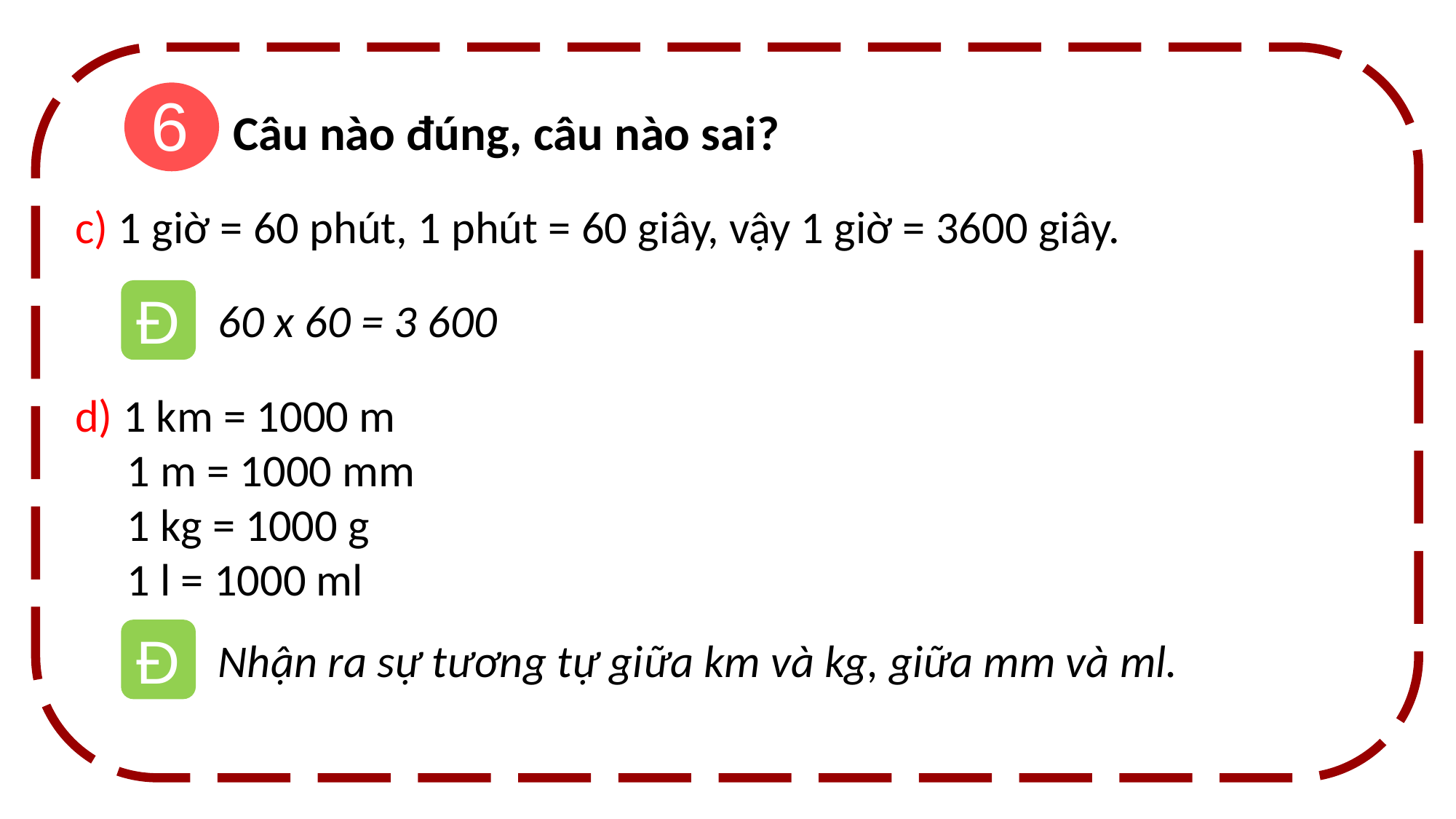

6

Câu nào đúng, câu nào sai?
c) 1 giờ = 60 phút, 1 phút = 60 giây, vậy 1 giờ = 3600 giây.
Đ
60 x 60 = 3 600
d) 1 km = 1000 m
     1 m = 1000 mm
     1 kg = 1000 g
     1 l = 1000 ml
Đ
Nhận ra sự tương tự giữa km và kg, giữa mm và ml.